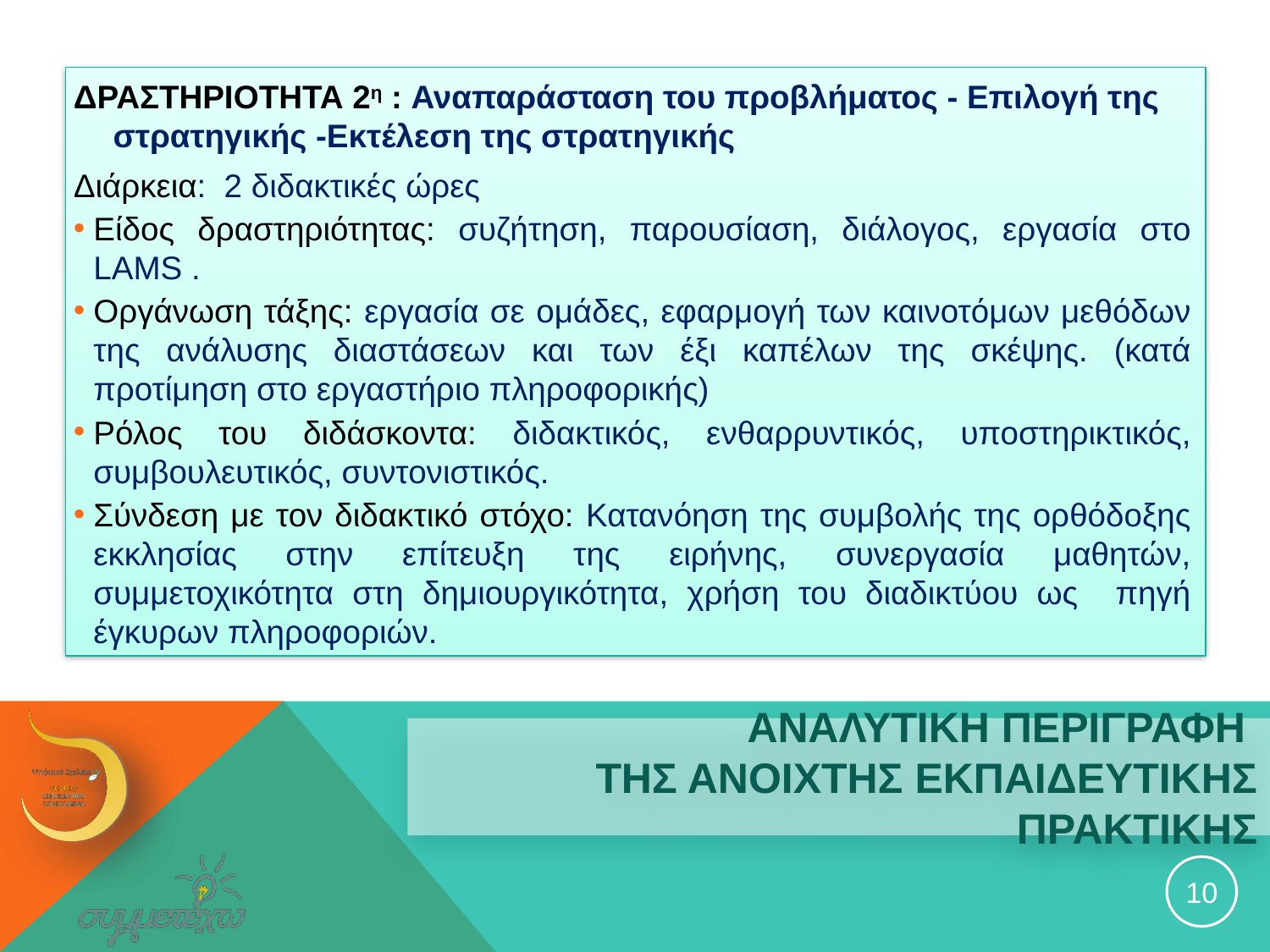

ΔΡΑΣΤΗΡΙΟΤΗΤΑ 2η : Αναπαράσταση του προβλήματος - Επιλογή της στρατηγικής -Εκτέλεση της στρατηγικής
Διάρκεια:  2 διδακτικές ώρες
Είδος δραστηριότητας: συζήτηση, παρουσίαση, διάλογος, εργασία στο LAMS .
Οργάνωση τάξης: εργασία σε ομάδες, εφαρμογή των καινοτόμων μεθόδων της ανάλυσης διαστάσεων και των έξι καπέλων της σκέψης. (κατά προτίμηση στο εργαστήριο πληροφορικής)
Ρόλος του διδάσκοντα: διδακτικός, ενθαρρυντικός, υποστηρικτικός, συμβουλευτικός, συντονιστικός.
Σύνδεση με τον διδακτικό στόχο: Κατανόηση της συμβολής της ορθόδοξης εκκλησίας στην επίτευξη της ειρήνης, συνεργασία μαθητών, συμμετοχικότητα στη δημιουργικότητα, χρήση του διαδικτύου ως  πηγή έγκυρων πληροφοριών.
# ΑΝΑΛΥΤΙΚΗ ΠΕΡΙΓΡΑΦΗ ΤΗΣ ανοιχτησ εκπαιδευτικησ ΠΡΑΚΤΙΚΗΣ
10